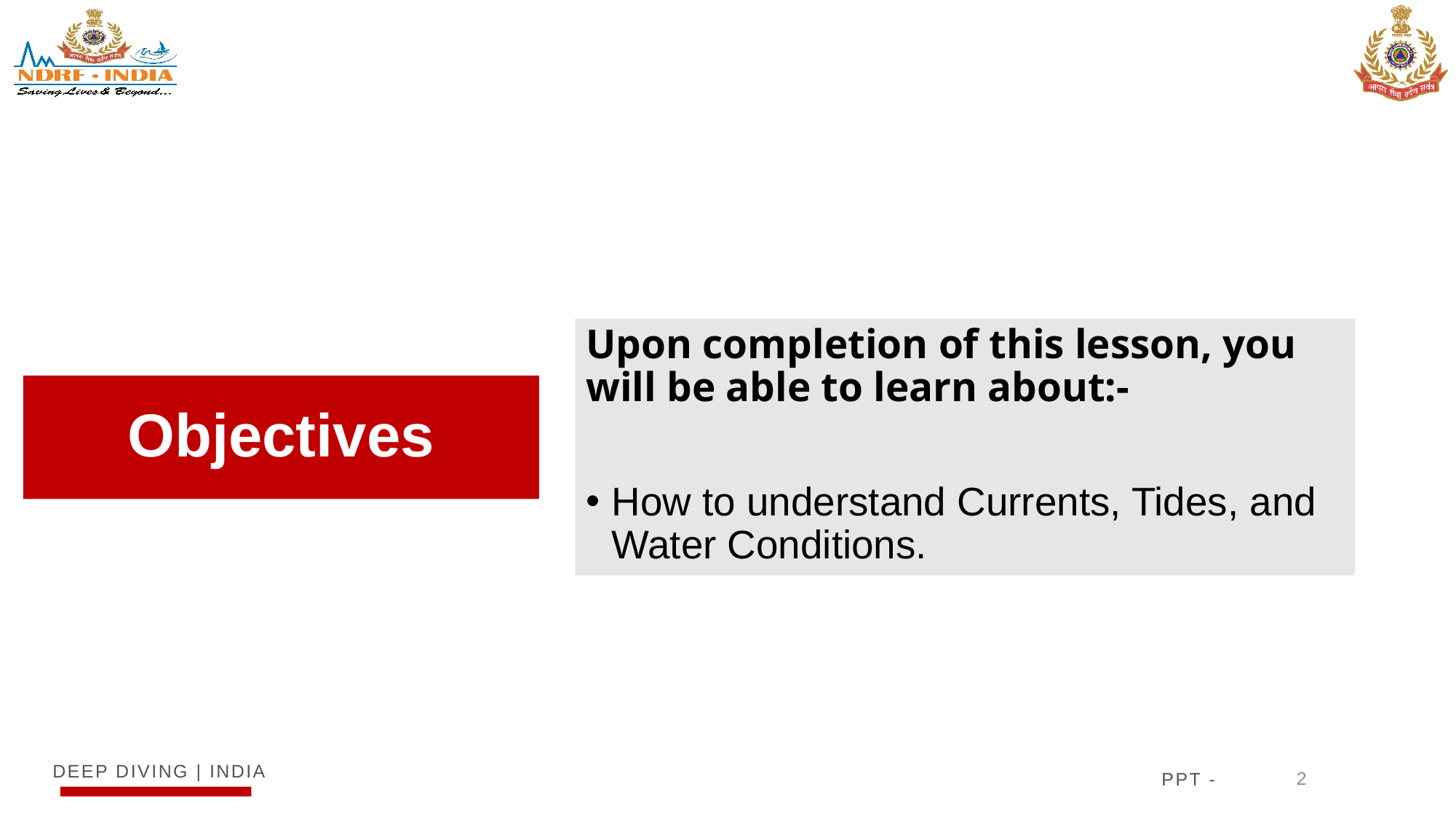

Upon completion of this lesson, you will be able to learn about:-

How to understand Currents, Tides, and Water Conditions.
# Objectives
2